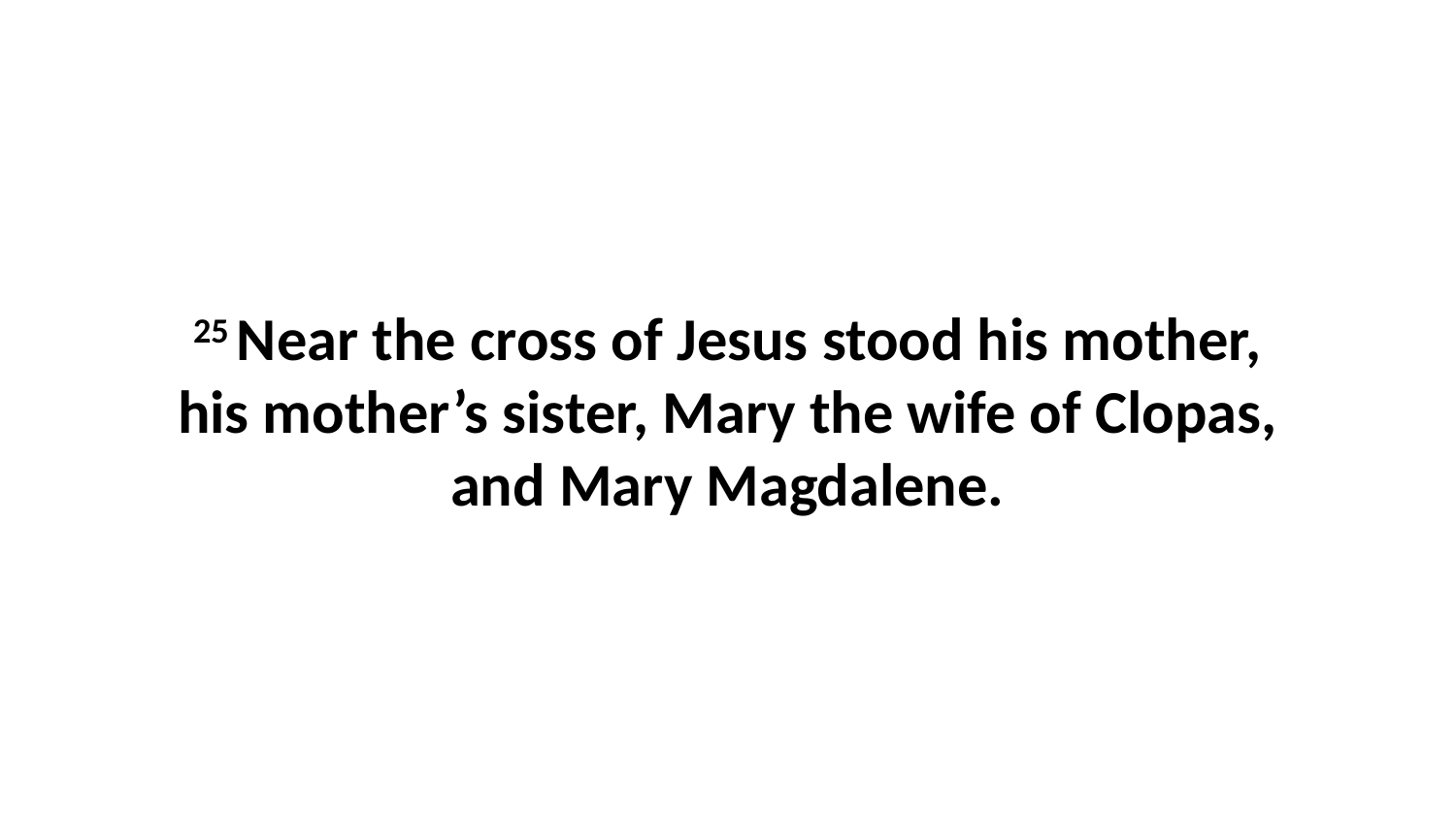

25 Near the cross of Jesus stood his mother, his mother’s sister, Mary the wife of Clopas, and Mary Magdalene.